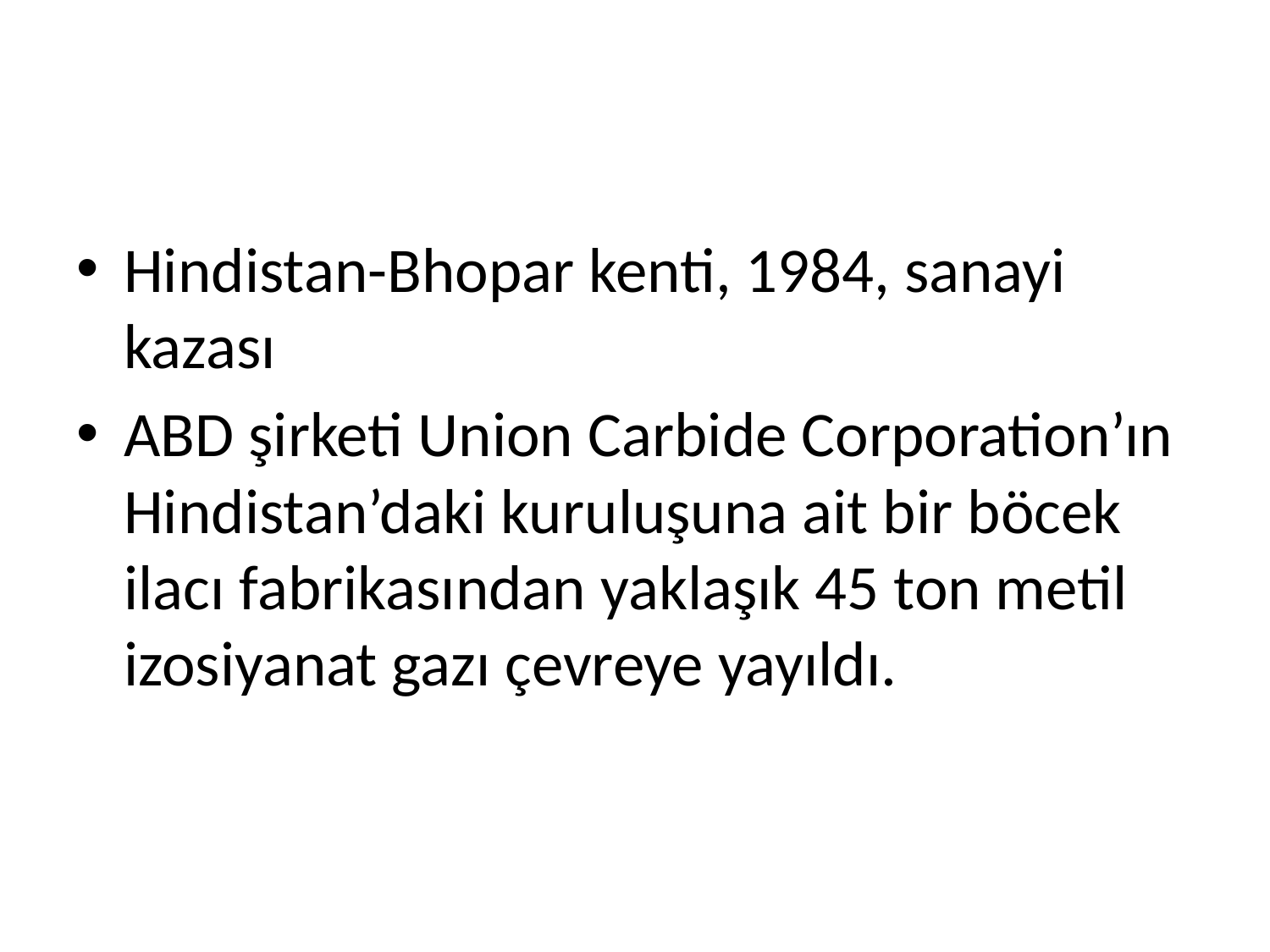

#
Hindistan-Bhopar kenti, 1984, sanayi kazası
ABD şirketi Union Carbide Corporation’ın Hindistan’daki kuruluşuna ait bir böcek ilacı fabrikasından yaklaşık 45 ton metil izosiyanat gazı çevreye yayıldı.